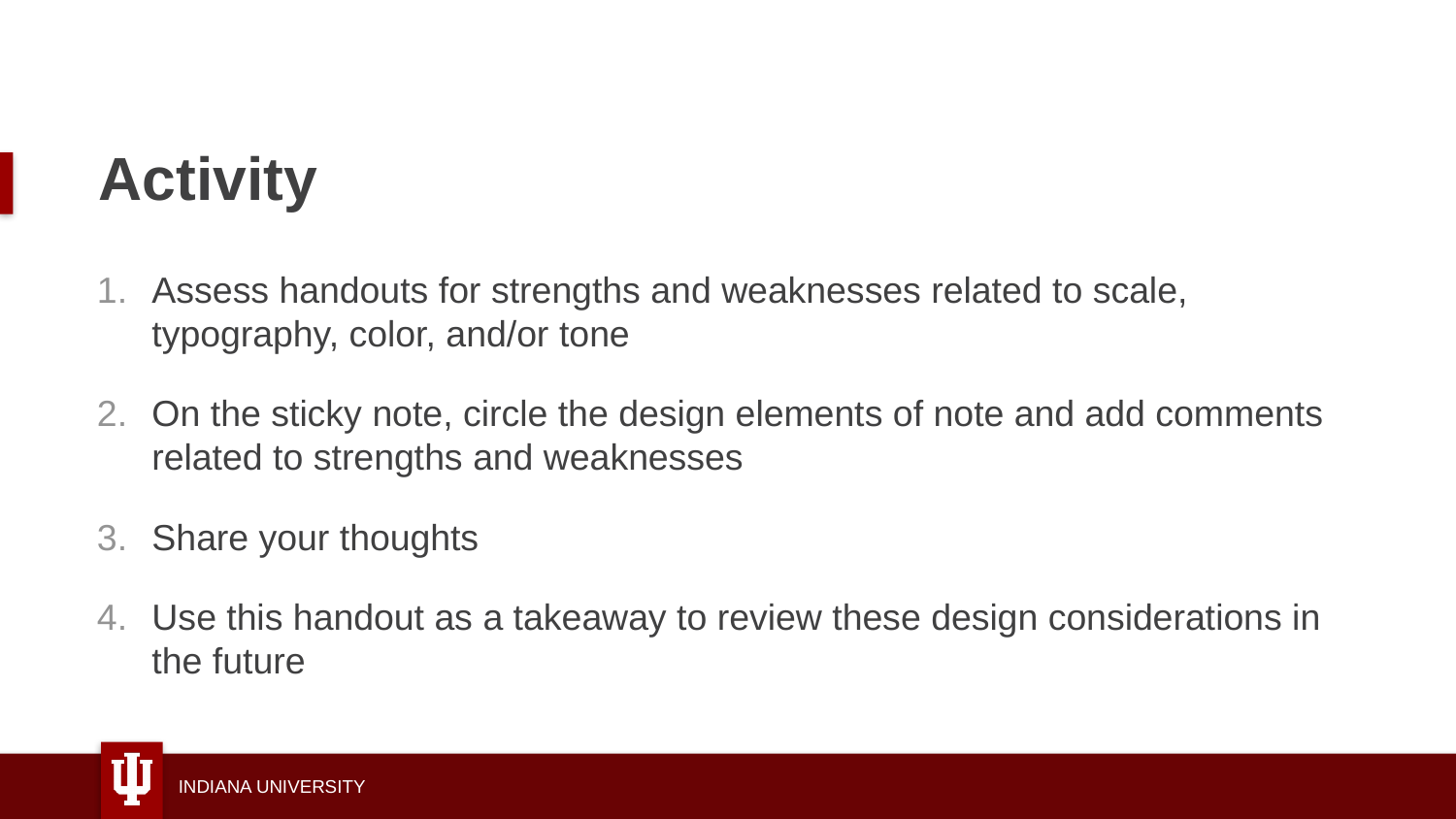

# Activity
Assess handouts for strengths and weaknesses related to scale, typography, color, and/or tone
On the sticky note, circle the design elements of note and add comments related to strengths and weaknesses
Share your thoughts
Use this handout as a takeaway to review these design considerations in the future